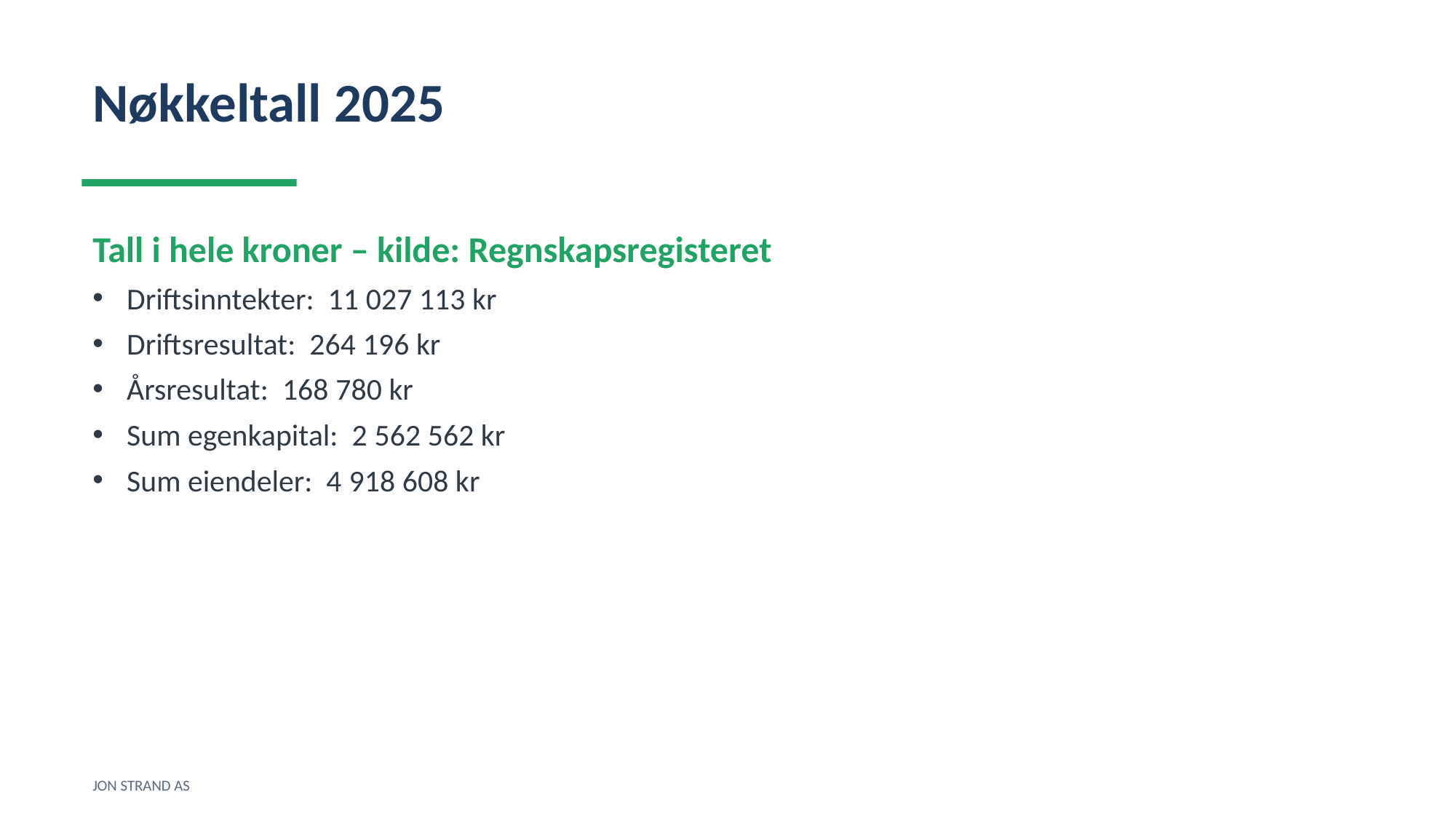

Nøkkeltall 2025

Tall i hele kroner – kilde: Regnskapsregisteret
Driftsinntekter:  11 027 113 kr
Driftsresultat:  264 196 kr
Årsresultat:  168 780 kr
Sum egenkapital:  2 562 562 kr
Sum eiendeler:  4 918 608 kr
JON STRAND AS